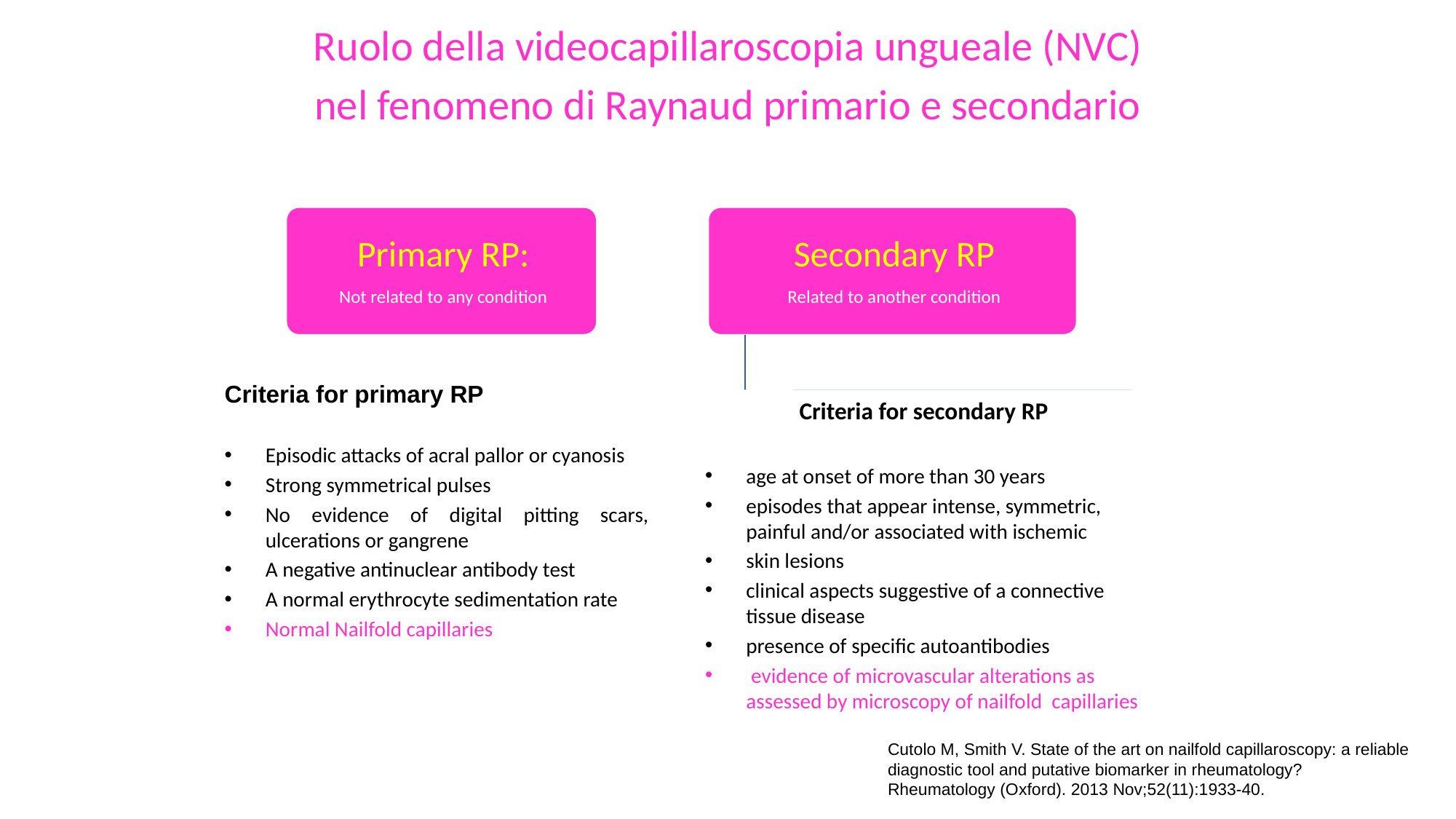

Ruolo della videocapillaroscopia ungueale (NVC)
nel fenomeno di Raynaud primario e secondario

Primary RP:
Not related to any condition
Secondary RP
Related to another condition
Many conditions:

Occupational factors: vibrations
Drugs: beta blockers
Oncologic and hematologic disorders
Hypotyroidism
Majority of cases:

manifestation of connective tissue disease
Criteria for primary RP

Episodic attacks of acral pallor or cyanosis
Strong symmetrical pulses
No evidence of digital pitting scars, ulcerations or gangrene
A negative antinuclear antibody test
A normal erythrocyte sedimentation rate
Normal Nailfold capillaries

Criteria for secondary RP

age at onset of more than 30 years
episodes that appear intense, symmetric, painful and/or associated with ischemic
skin lesions
clinical aspects suggestive of a connective tissue disease
presence of specific autoantibodies
 evidence of microvascular alterations as assessed by microscopy of nailfold  capillaries
Cutolo M, Smith V. State of the art on nailfold capillaroscopy: a reliable diagnostic tool and putative biomarker in rheumatology? Rheumatology (Oxford). 2013 Nov;52(11):1933-40.